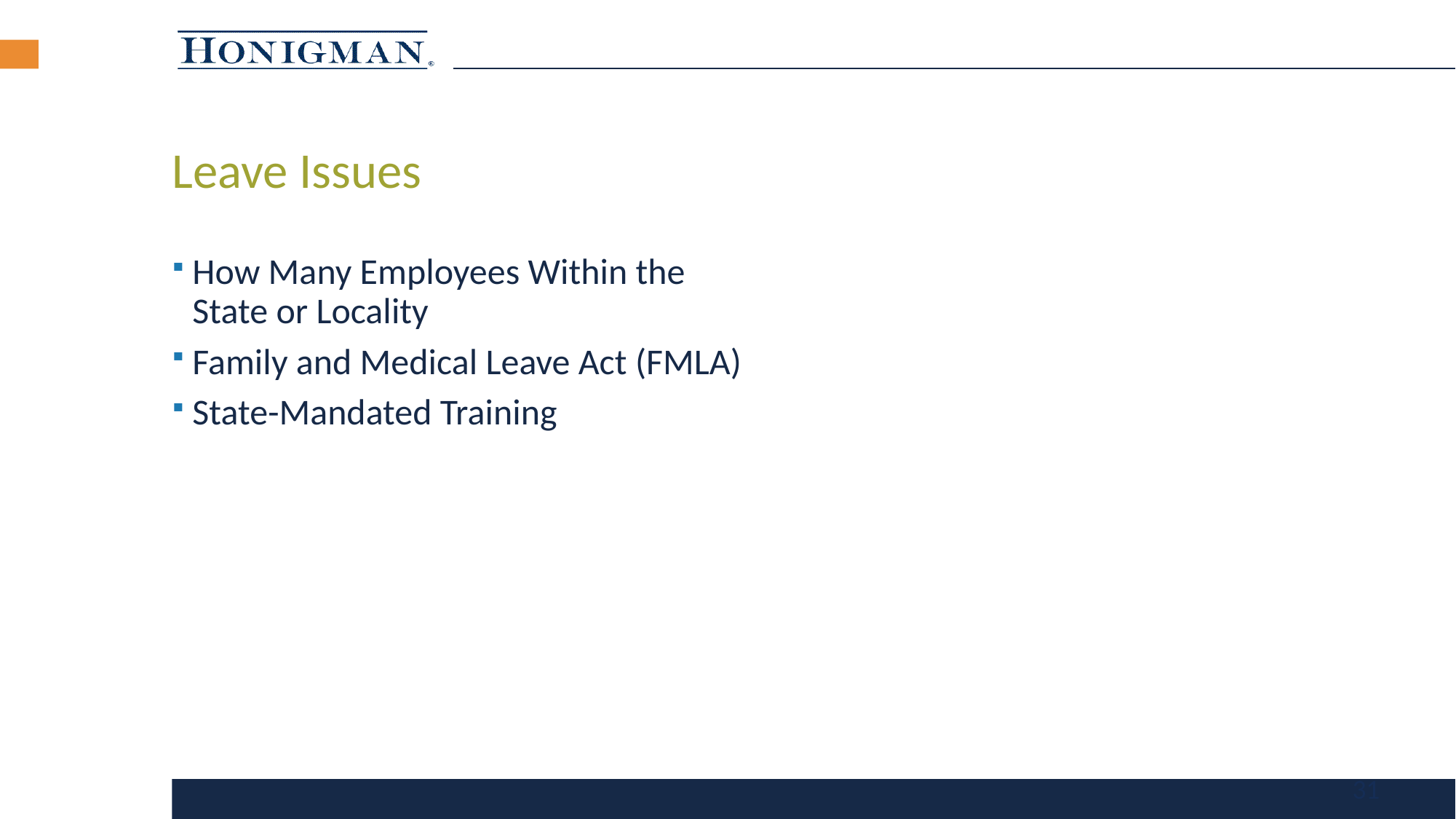

# Leave Issues
How Many Employees Within the State or Locality
Family and Medical Leave Act (FMLA)
State-Mandated Training

31